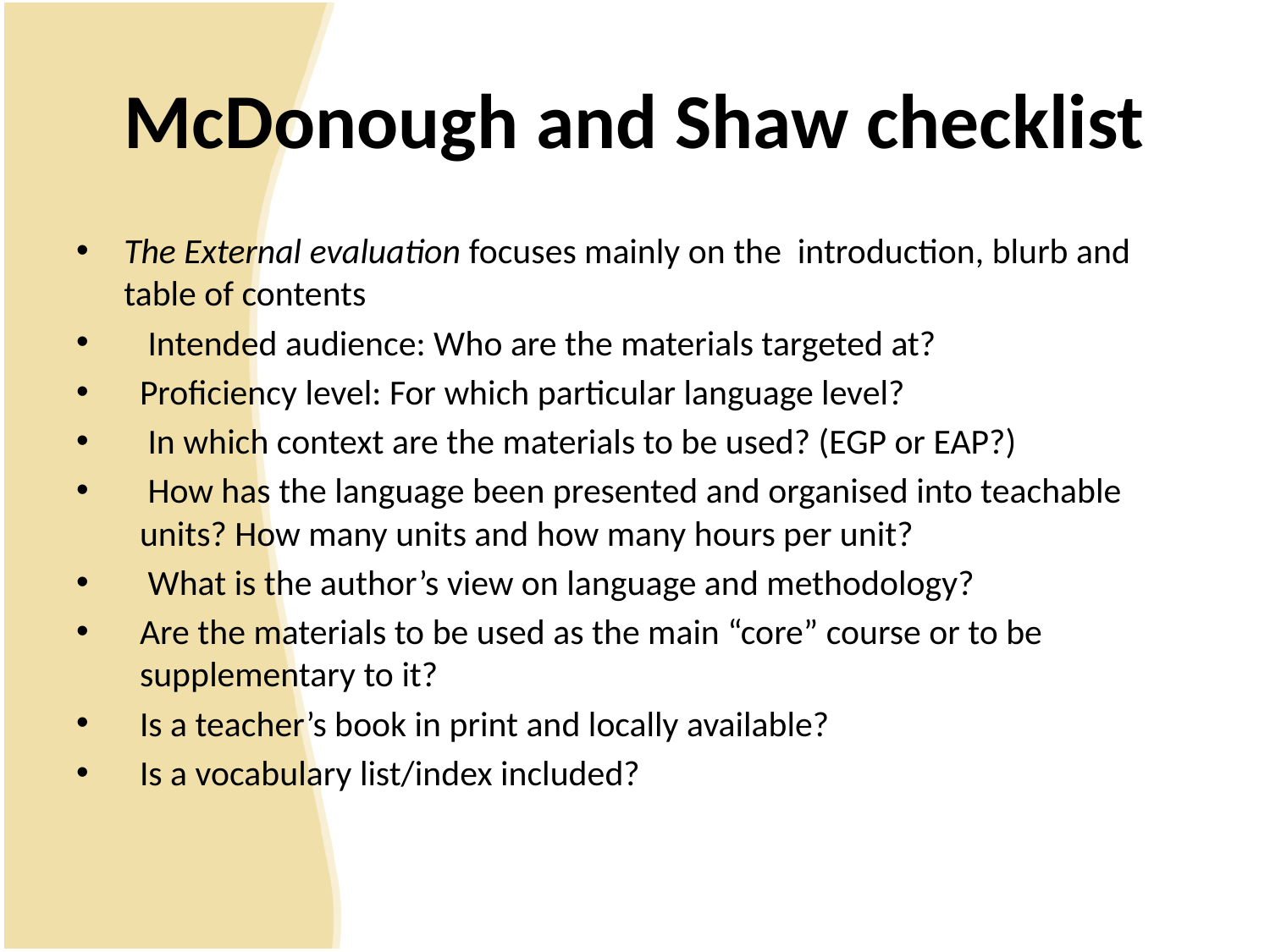

# McDonough and Shaw checklist
The External evaluation focuses mainly on the  introduction, blurb and table of contents
 Intended audience: Who are the materials targeted at?
Proficiency level: For which particular language level?
 In which context are the materials to be used? (EGP or EAP?)
 How has the language been presented and organised into teachable units? How many units and how many hours per unit?
 What is the author’s view on language and methodology?
Are the materials to be used as the main “core” course or to be supplementary to it?
Is a teacher’s book in print and locally available?
Is a vocabulary list/index included?